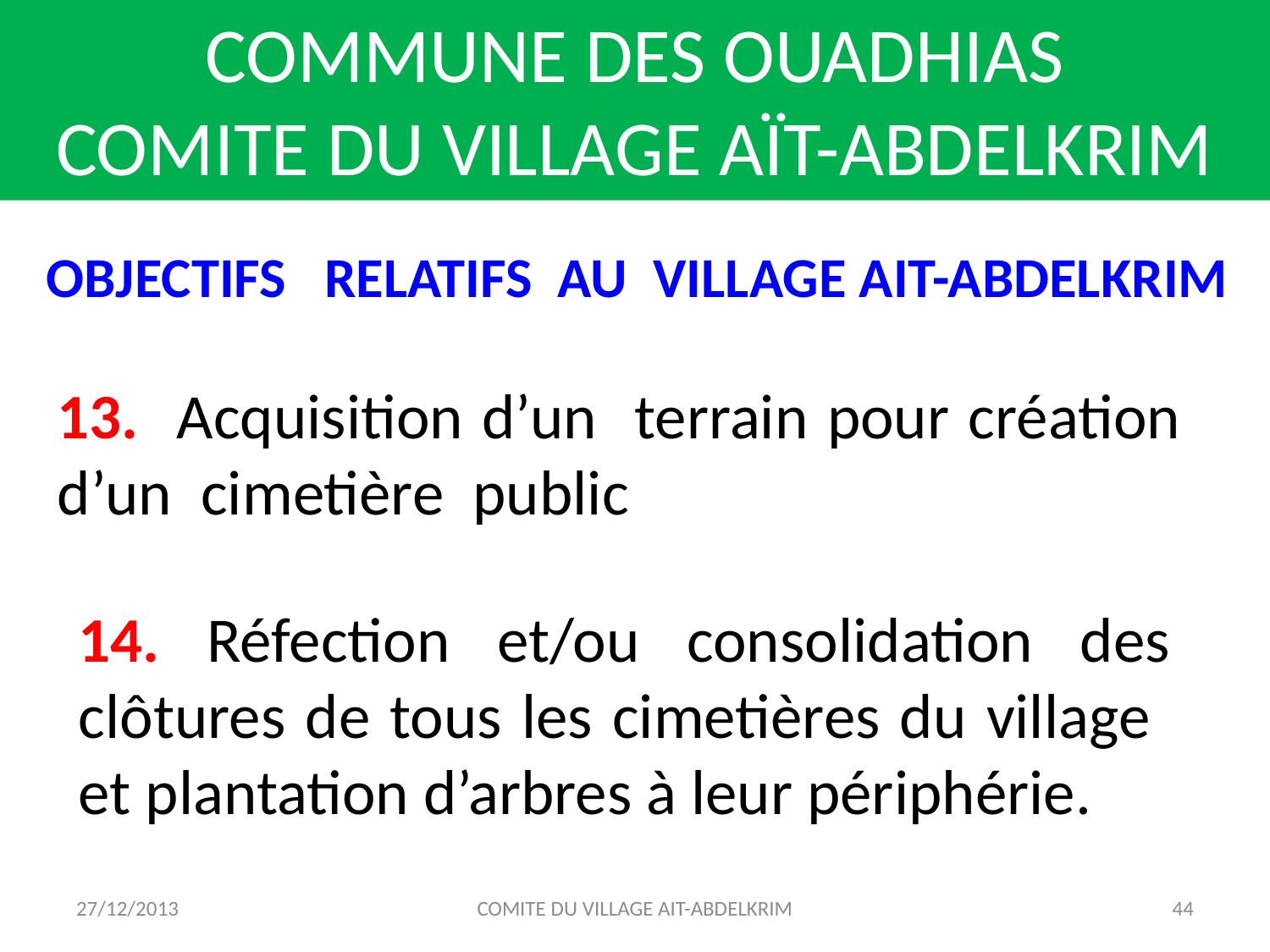

COMMUNE DES OUADHIAS
COMITE DU VILLAGE AÏT-ABDELKRIM
OBJECTIFS   RELATIFS  AU  VILLAGE AIT-ABDELKRIM
13.  Acquisition d’un  terrain pour création 	d’un  cimetière  public
14. Réfection et/ou consolidation des 	clôtures de tous les cimetières du village 	et plantation d’arbres à leur périphérie.
27/12/2013
COMITE DU VILLAGE AIT-ABDELKRIM
44